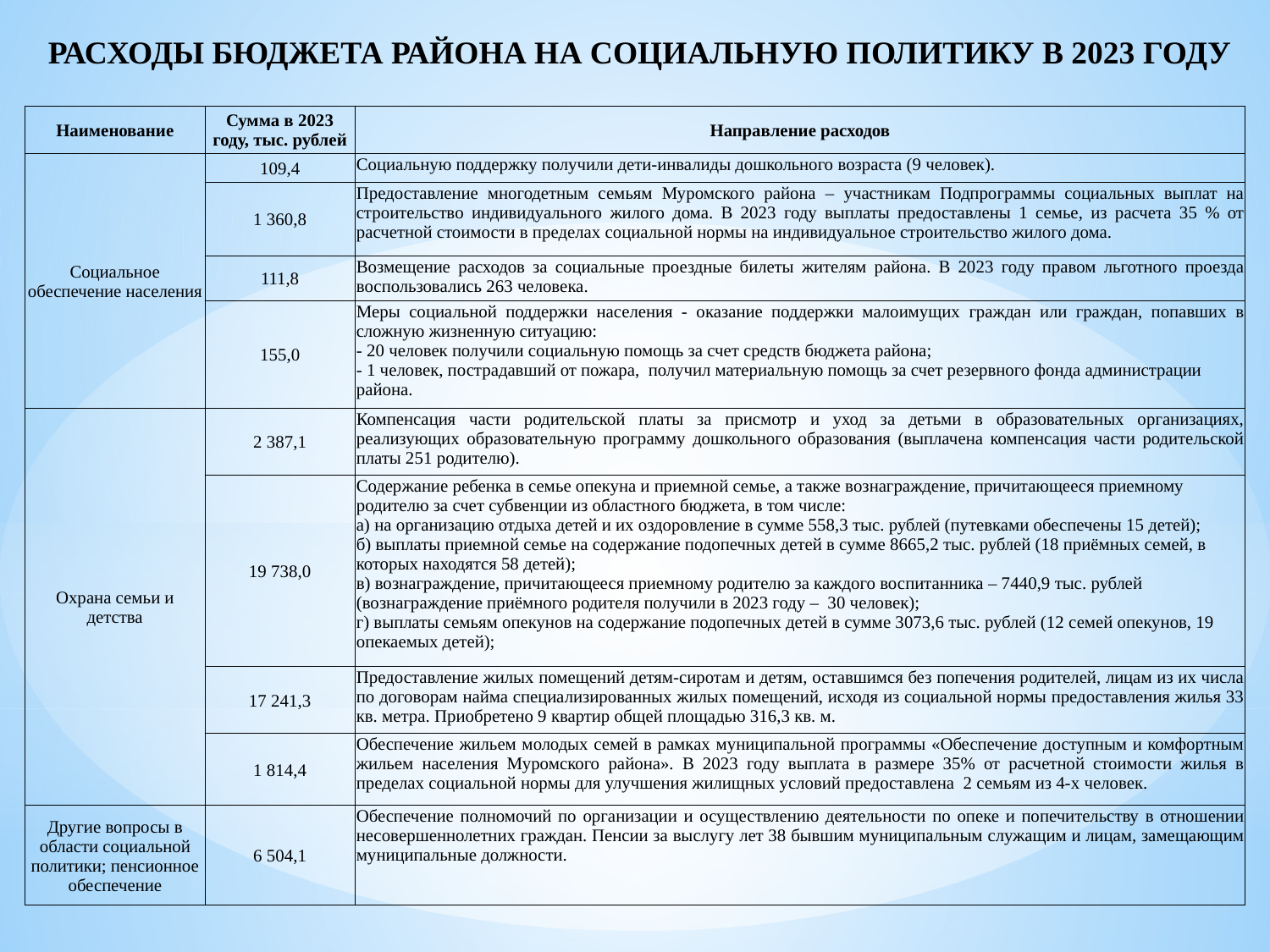

РАСХОДЫ БЮДЖЕТА РАЙОНА НА СОЦИАЛЬНУЮ ПОЛИТИКУ В 2023 ГОДУ
| Наименование | Сумма в 2023 году, тыс. рублей | Направление расходов |
| --- | --- | --- |
| Социальное обеспечение населения | 109,4 | Социальную поддержку получили дети-инвалиды дошкольного возраста (9 человек). |
|  | 1 360,8 | Предоставление многодетным семьям Муромского района – участникам Подпрограммы социальных выплат на строительство индивидуального жилого дома. В 2023 году выплаты предоставлены 1 семье, из расчета 35 % от расчетной стоимости в пределах социальной нормы на индивидуальное строительство жилого дома. |
|  | 111,8 | Возмещение расходов за социальные проездные билеты жителям района. В 2023 году правом льготного проезда воспользовались 263 человека. |
|  | 155,0 | Меры социальной поддержки населения - оказание поддержки малоимущих граждан или граждан, попавших в сложную жизненную ситуацию: - 20 человек получили социальную помощь за счет средств бюджета района; - 1 человек, пострадавший от пожара, получил материальную помощь за счет резервного фонда администрации района. |
| Охрана семьи и детства | 2 387,1 | Компенсация части родительской платы за присмотр и уход за детьми в образовательных организациях, реализующих образовательную программу дошкольного образования (выплачена компенсация части родительской платы 251 родителю). |
|  | 19 738,0 | Содержание ребенка в семье опекуна и приемной семье, а также вознаграждение, причитающееся приемному родителю за счет субвенции из областного бюджета, в том числе: а) на организацию отдыха детей и их оздоровление в сумме 558,3 тыс. рублей (путевками обеспечены 15 детей); б) выплаты приемной семье на содержание подопечных детей в сумме 8665,2 тыс. рублей (18 приёмных семей, в которых находятся 58 детей); в) вознаграждение, причитающееся приемному родителю за каждого воспитанника – 7440,9 тыс. рублей (вознаграждение приёмного родителя получили в 2023 году – 30 человек); г) выплаты семьям опекунов на содержание подопечных детей в сумме 3073,6 тыс. рублей (12 семей опекунов, 19 опекаемых детей); |
|  | 17 241,3 | Предоставление жилых помещений детям-сиротам и детям, оставшимся без попечения родителей, лицам из их числа по договорам найма специализированных жилых помещений, исходя из социальной нормы предоставления жилья 33 кв. метра. Приобретено 9 квартир общей площадью 316,3 кв. м. |
|  | 1 814,4 | Обеспечение жильем молодых семей в рамках муниципальной программы «Обеспечение доступным и комфортным жильем населения Муромского района». В 2023 году выплата в размере 35% от расчетной стоимости жилья в пределах социальной нормы для улучшения жилищных условий предоставлена 2 семьям из 4-х человек. |
| Другие вопросы в области социальной политики; пенсионное обеспечение | 6 504,1 | Обеспечение полномочий по организации и осуществлению деятельности по опеке и попечительству в отношении несовершеннолетних граждан. Пенсии за выслугу лет 38 бывшим муниципальным служащим и лицам, замещающим муниципальные должности. |